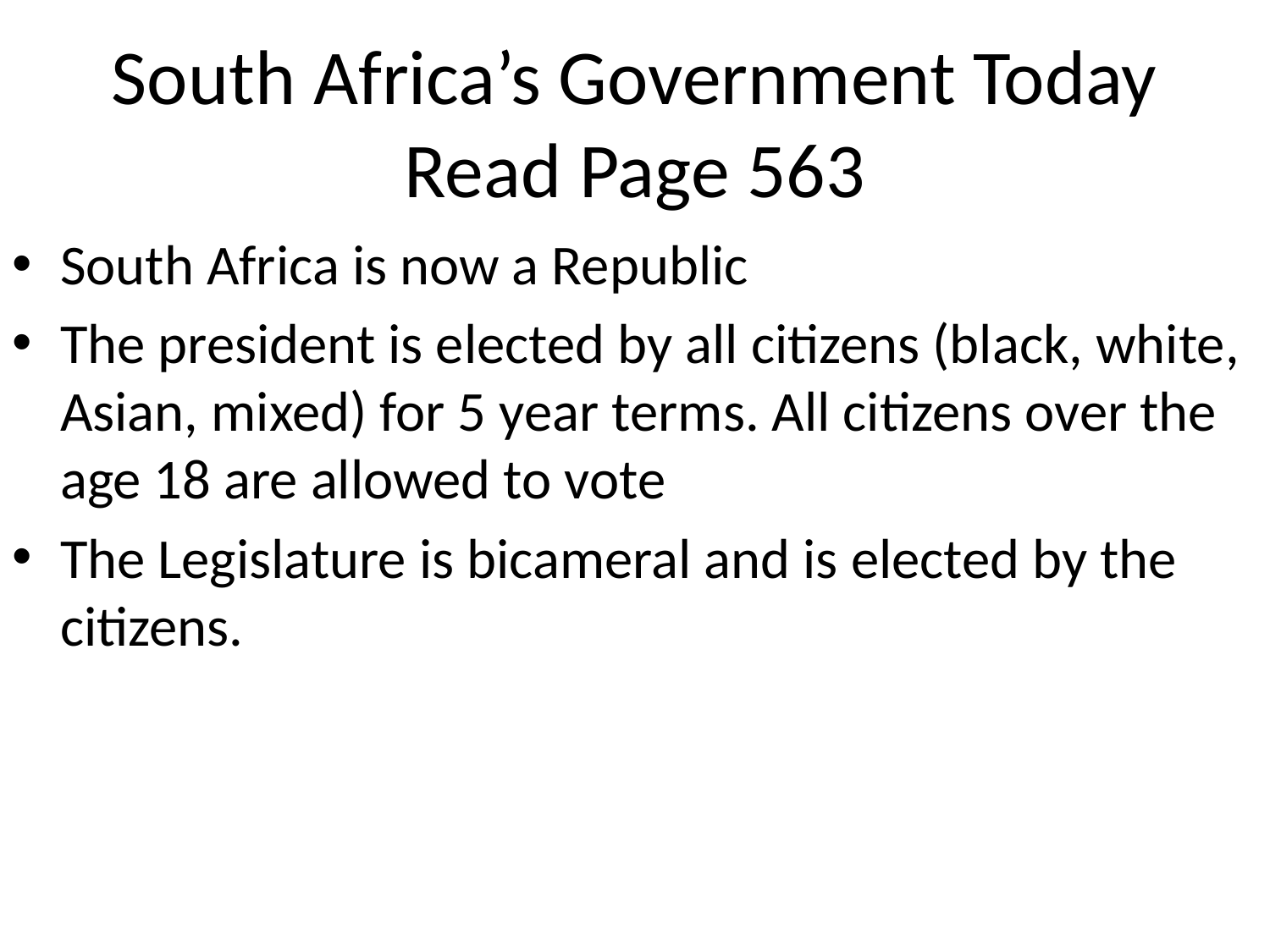

South Africa’s Government Today
Read Page 563
South Africa is now a Republic
The president is elected by all citizens (black, white, Asian, mixed) for 5 year terms. All citizens over the age 18 are allowed to vote
The Legislature is bicameral and is elected by the citizens.